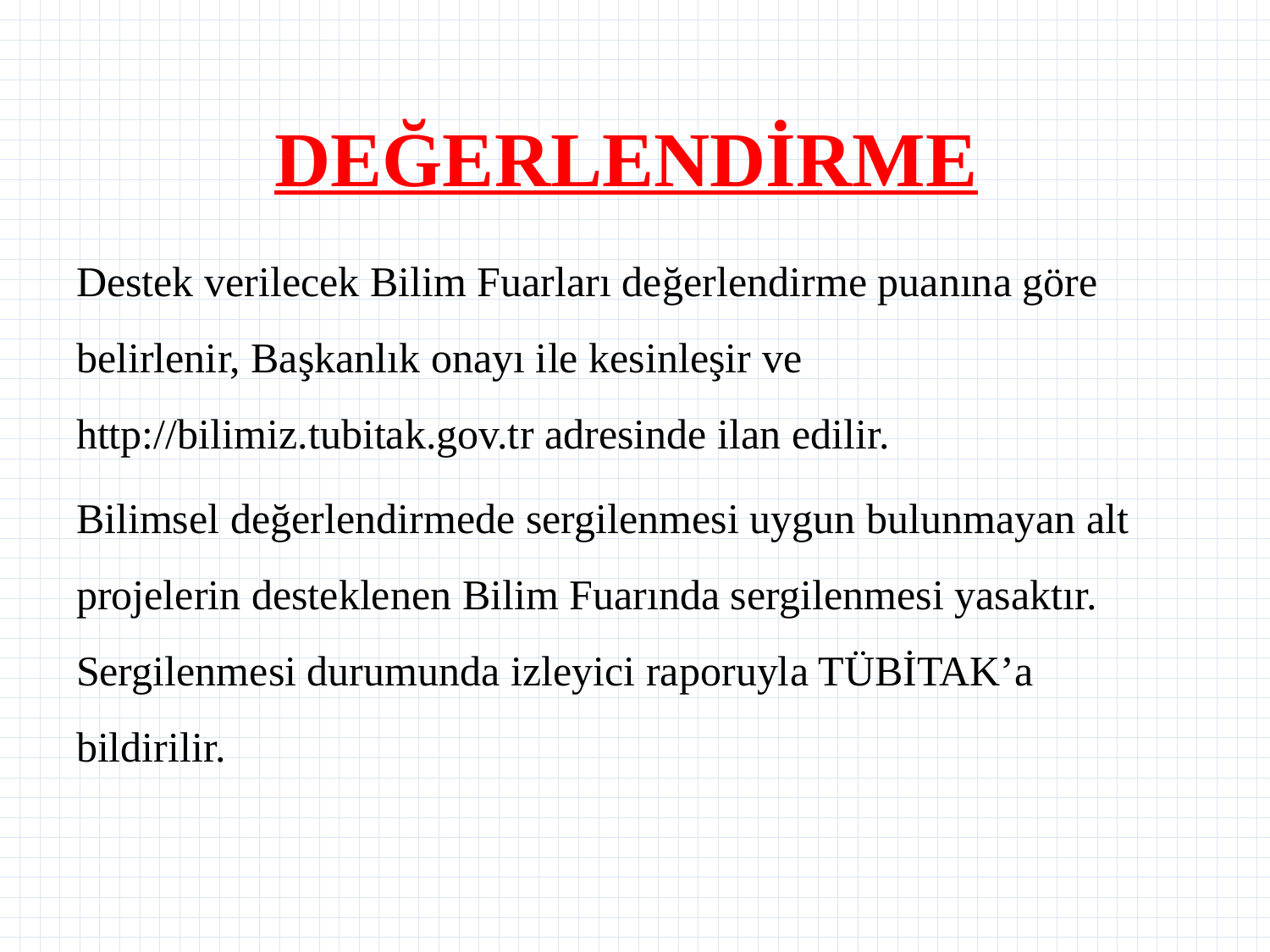

# DEĞERLENDİRME
Destek verilecek Bilim Fuarları değerlendirme puanına göre belirlenir, Başkanlık onayı ile kesinleşir ve http://bilimiz.tubitak.gov.tr adresinde ilan edilir.
Bilimsel değerlendirmede sergilenmesi uygun bulunmayan alt projelerin desteklenen Bilim Fuarında sergilenmesi yasaktır. Sergilenmesi durumunda izleyici raporuyla TÜBİTAK’a bildirilir.